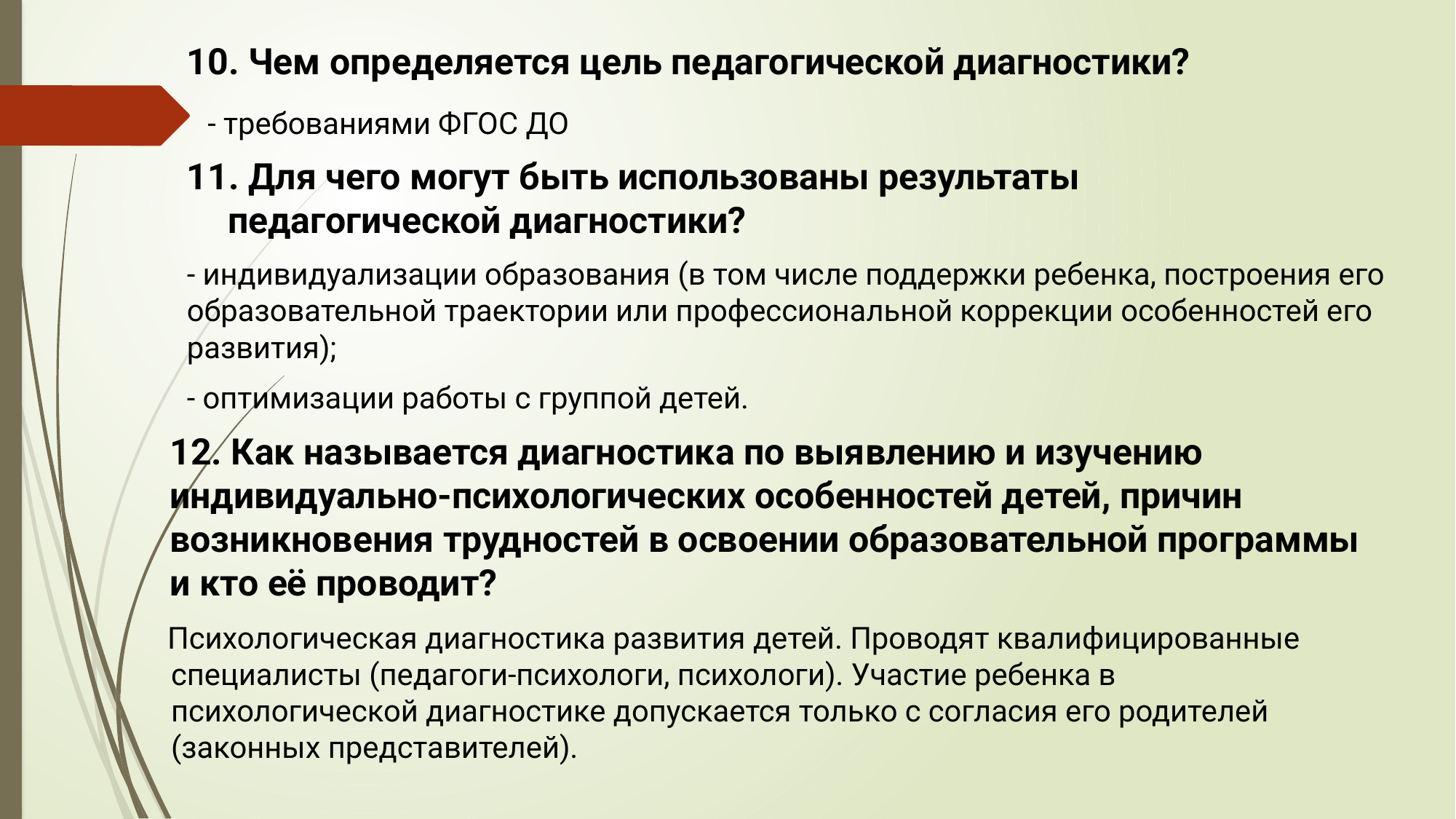

10. Чем определяется цель педагогической диагностики?
- требованиями ФГОС ДО
11. Для чего могут быть использованы результаты педагогической диагностики?
- индивидуализации образования (в том числе поддержки ребенка, построения его образовательной траектории или профессиональной коррекции особенностей его развития);
- оптимизации работы с группой детей.
12. Как называется диагностика по выявлению и изучению индивидуально-психологических особенностей детей, причин возникновения трудностей в освоении образовательной программы и кто её проводит?
     Психологическая диагностика развития детей. Проводят квалифицированные специалисты (педагоги-психологи, психологи). Участие ребенка в психологической диагностике допускается только с согласия его родителей (законных представителей).